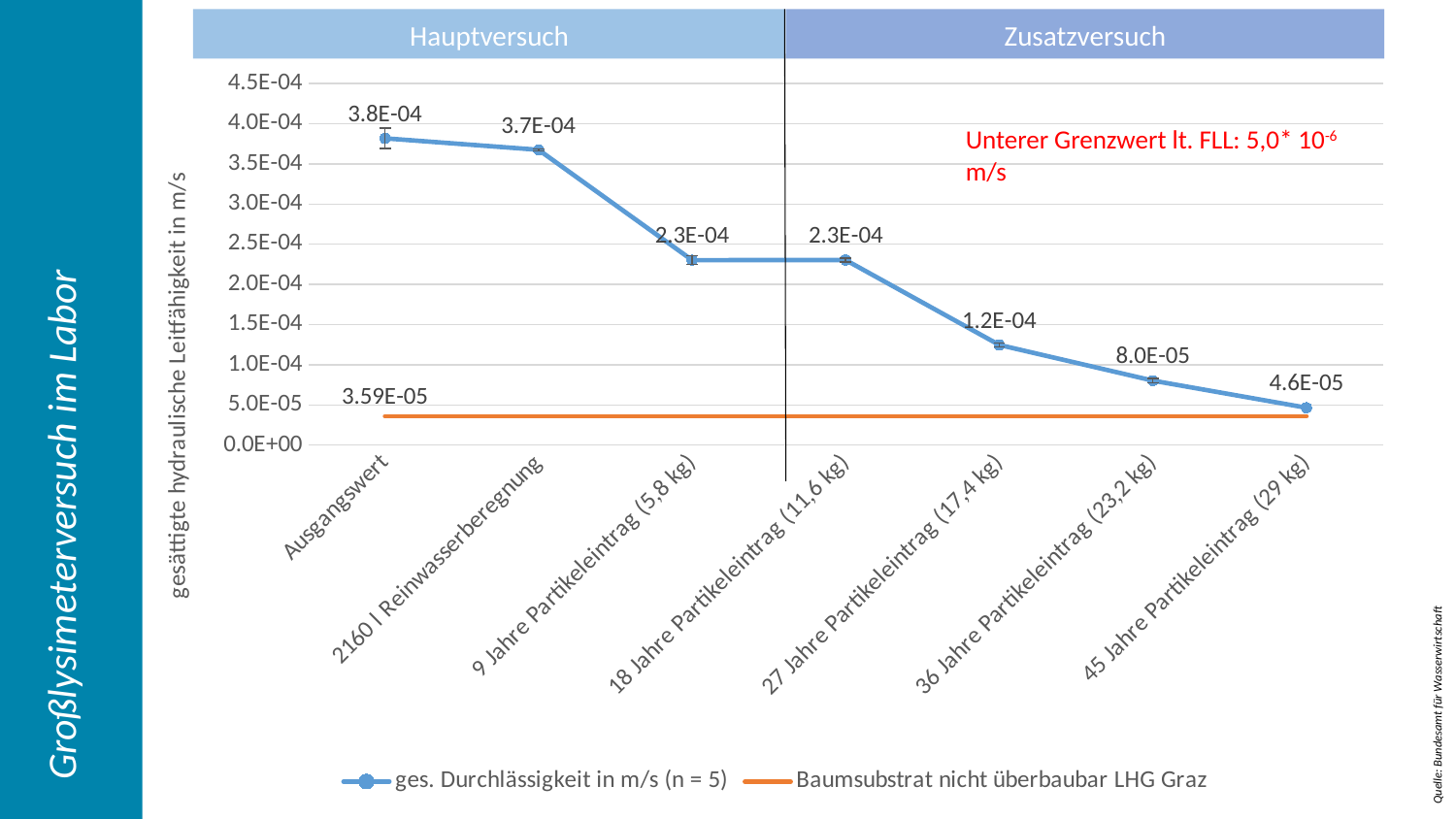

Hauptversuch
Zusatzversuch

### Chart

| Category | ges. Durchlässigkeit in m/s (n = 5) | Baumsubstrat nicht überbaubar LHG Graz |
|---|---|---|
| Ausgangswert | 0.0003818268743871682 | 3.589906755884154e-05 |
| 2160 l Reinwasserberegnung | 0.0003675586637293894 | 3.589906755884154e-05 |
| 9 Jahre Partikeleintrag (5,8 kg) | 0.00023018875331734897 | 3.589906755884154e-05 |
| 18 Jahre Partikeleintrag (11,6 kg) | 0.00023033172025078494 | 3.589906755884154e-05 |
| 27 Jahre Partikeleintrag (17,4 kg) | 0.00012464082580677919 | 3.589906755884154e-05 |
| 36 Jahre Partikeleintrag (23,2 kg) | 8.018466386119898e-05 | 3.589906755884154e-05 |
| 45 Jahre Partikeleintrag (29 kg) | 4.647694172270747e-05 | 3.589906755884154e-05 |
Unterer Grenzwert lt. FLL: 5,0* 10-6 m/s
Großlysimeterversuch im Labor
Quelle: Bundesamt für Wasserwirtschaft